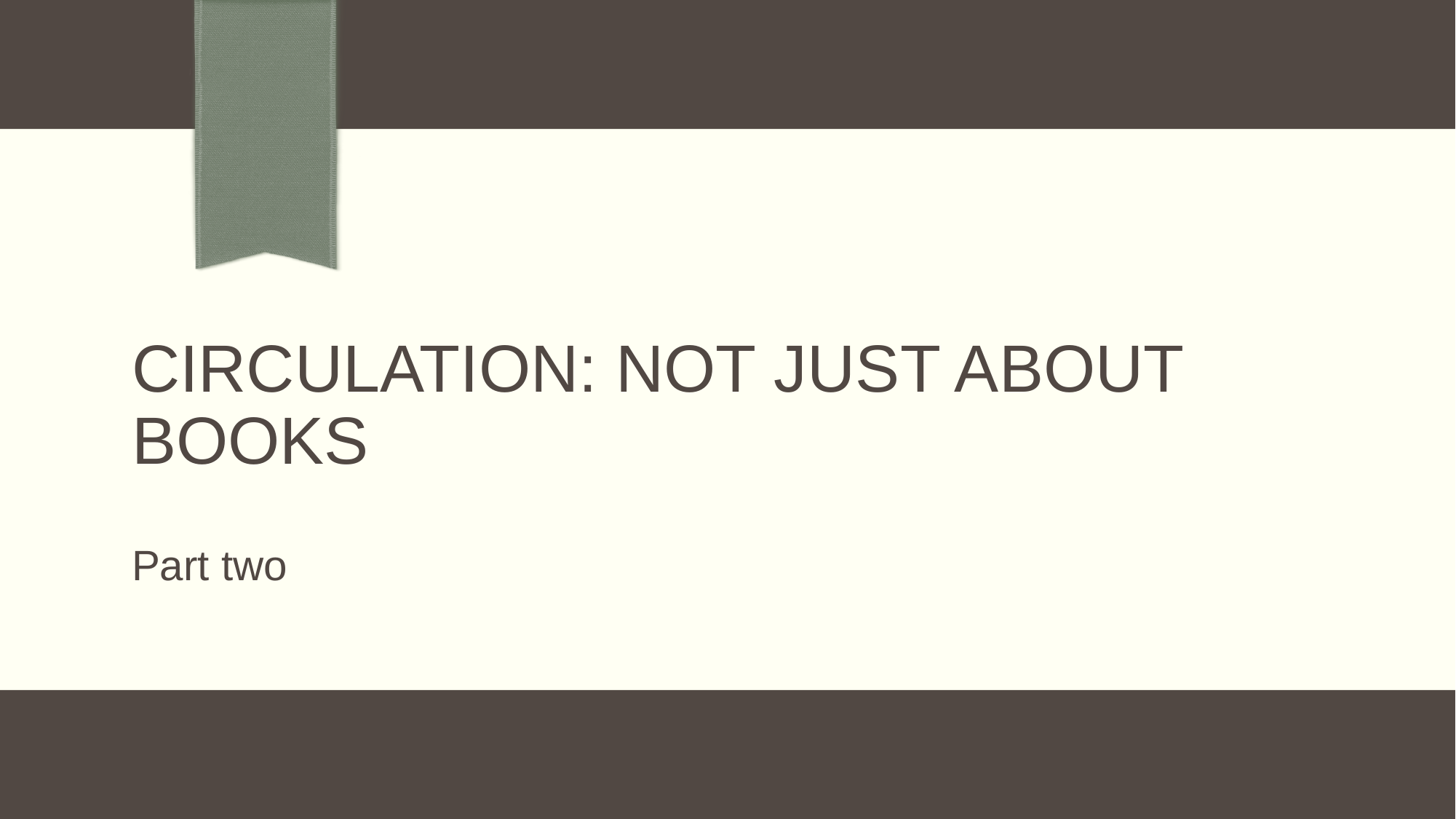

# Circulation: Not just about books
Part two